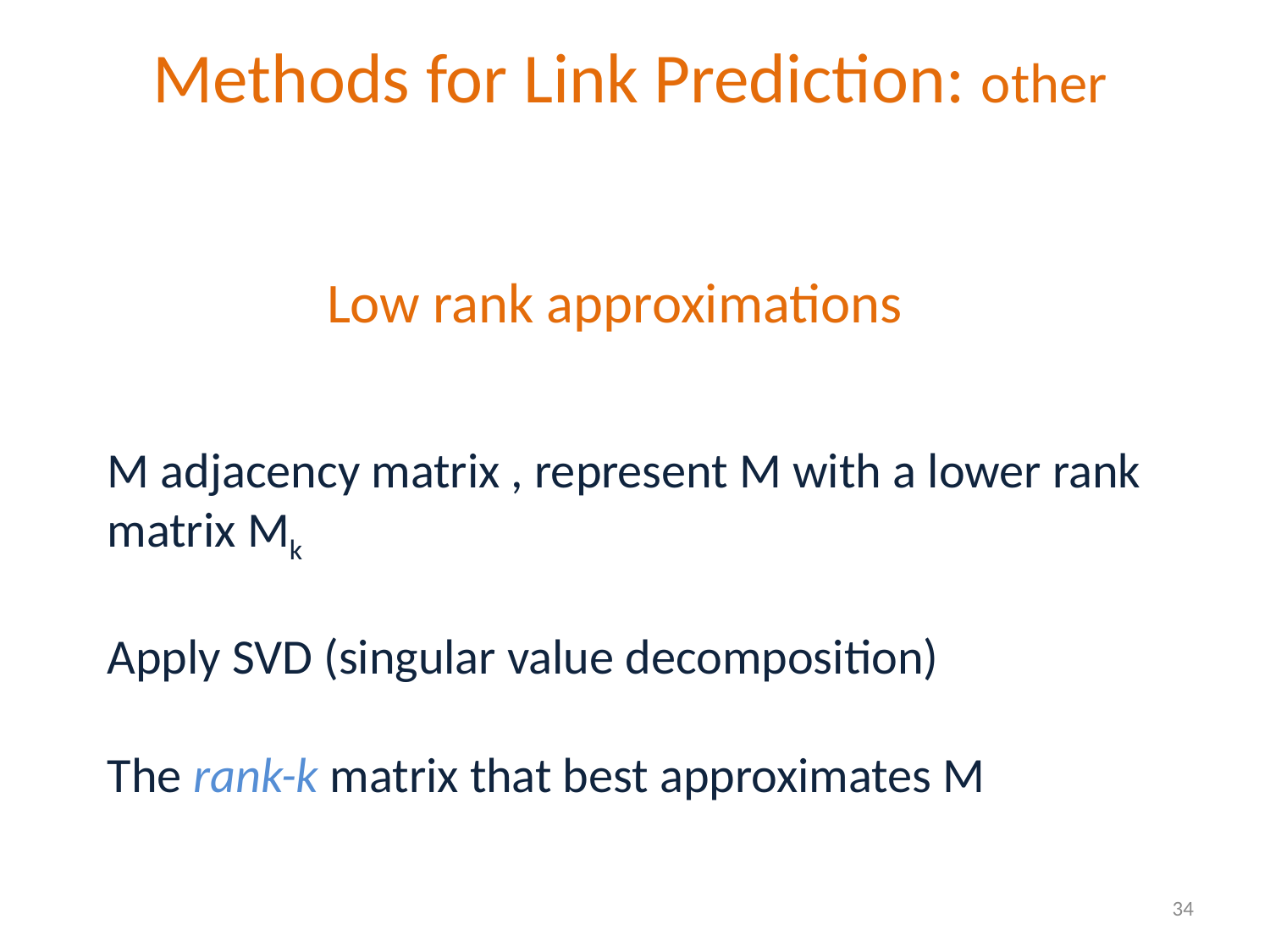

Methods for Link Prediction: other
Low rank approximations
M adjacency matrix , represent M with a lower rank matrix Mk

Apply SVD (singular value decomposition)

The rank-k matrix that best approximates M
34